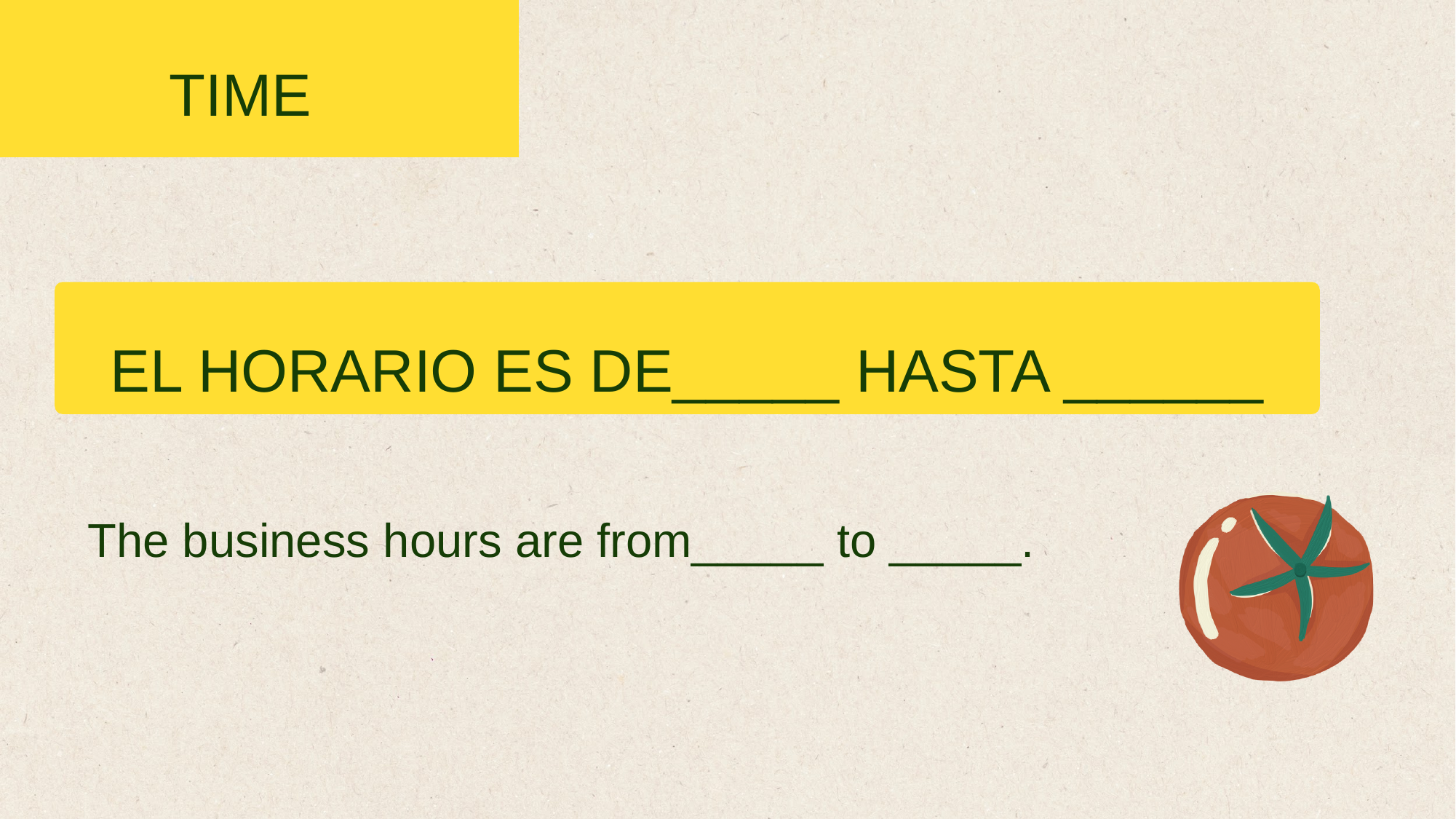

TIME

EL HORARIO ES DE_____ HASTA ______
The business hours are from_____ to _____.